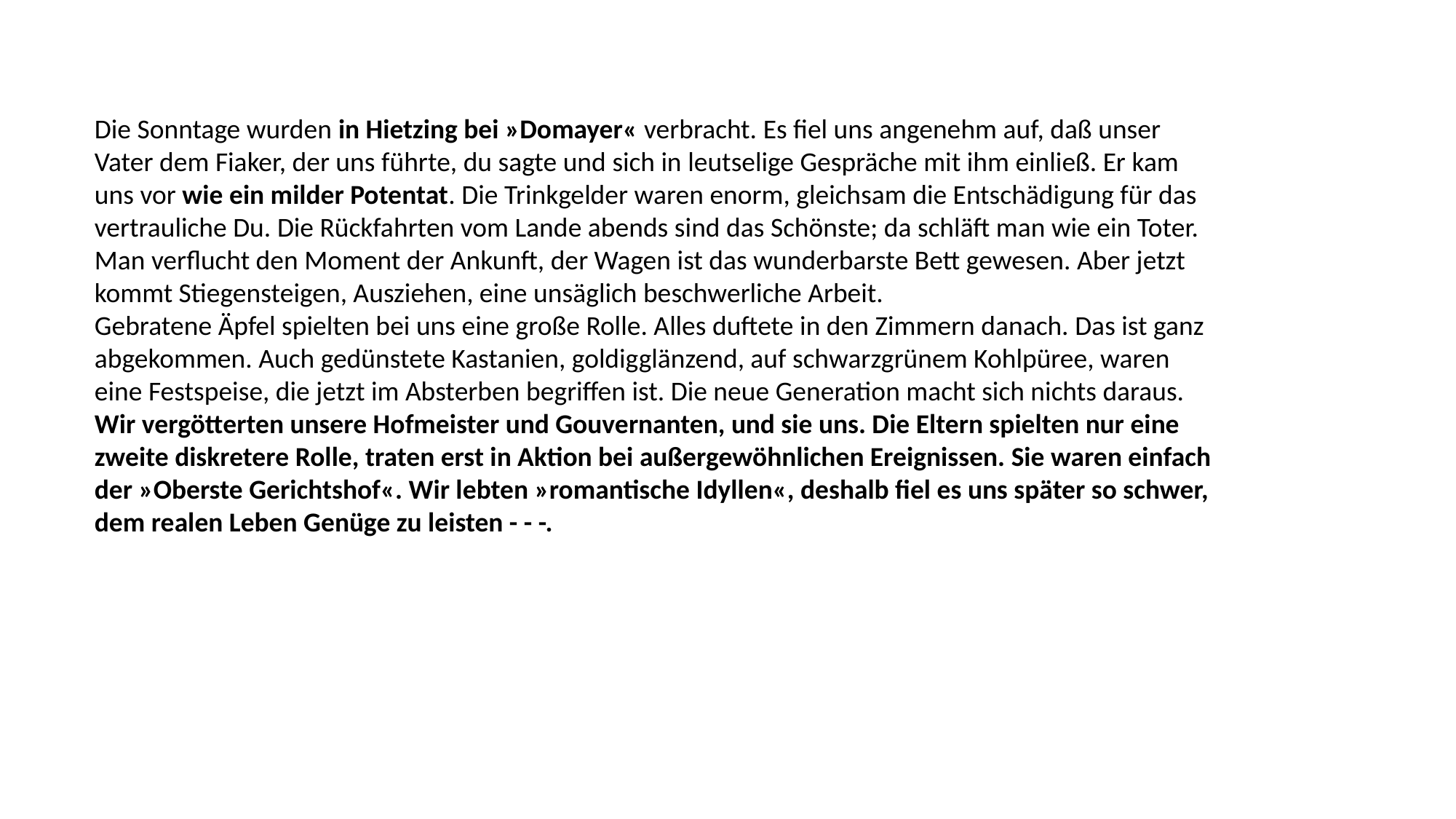

Die Sonntage wurden in Hietzing bei »Domayer« verbracht. Es fiel uns angenehm auf, daß unser Vater dem Fiaker, der uns führte, du sagte und sich in leutselige Gespräche mit ihm einließ. Er kam uns vor wie ein milder Potentat. Die Trinkgelder waren enorm, gleichsam die Entschädigung für das vertrauliche Du. Die Rückfahrten vom Lande abends sind das Schönste; da schläft man wie ein Toter. Man verflucht den Moment der Ankunft, der Wagen ist das wunderbarste Bett gewesen. Aber jetzt kommt Stiegensteigen, Ausziehen, eine unsäglich beschwerliche Arbeit.
Gebratene Äpfel spielten bei uns eine große Rolle. Alles duftete in den Zimmern danach. Das ist ganz abgekommen. Auch gedünstete Kastanien, goldigglänzend, auf schwarzgrünem Kohlpüree, waren eine Festspeise, die jetzt im Absterben begriffen ist. Die neue Generation macht sich nichts daraus.
Wir vergötterten unsere Hofmeister und Gouvernanten, und sie uns. Die Eltern spielten nur eine zweite diskretere Rolle, traten erst in Aktion bei außergewöhnlichen Ereignissen. Sie waren einfach der »Oberste Gerichtshof«. Wir lebten »romantische Idyllen«, deshalb fiel es uns später so schwer, dem realen Leben Genüge zu leisten - - -.